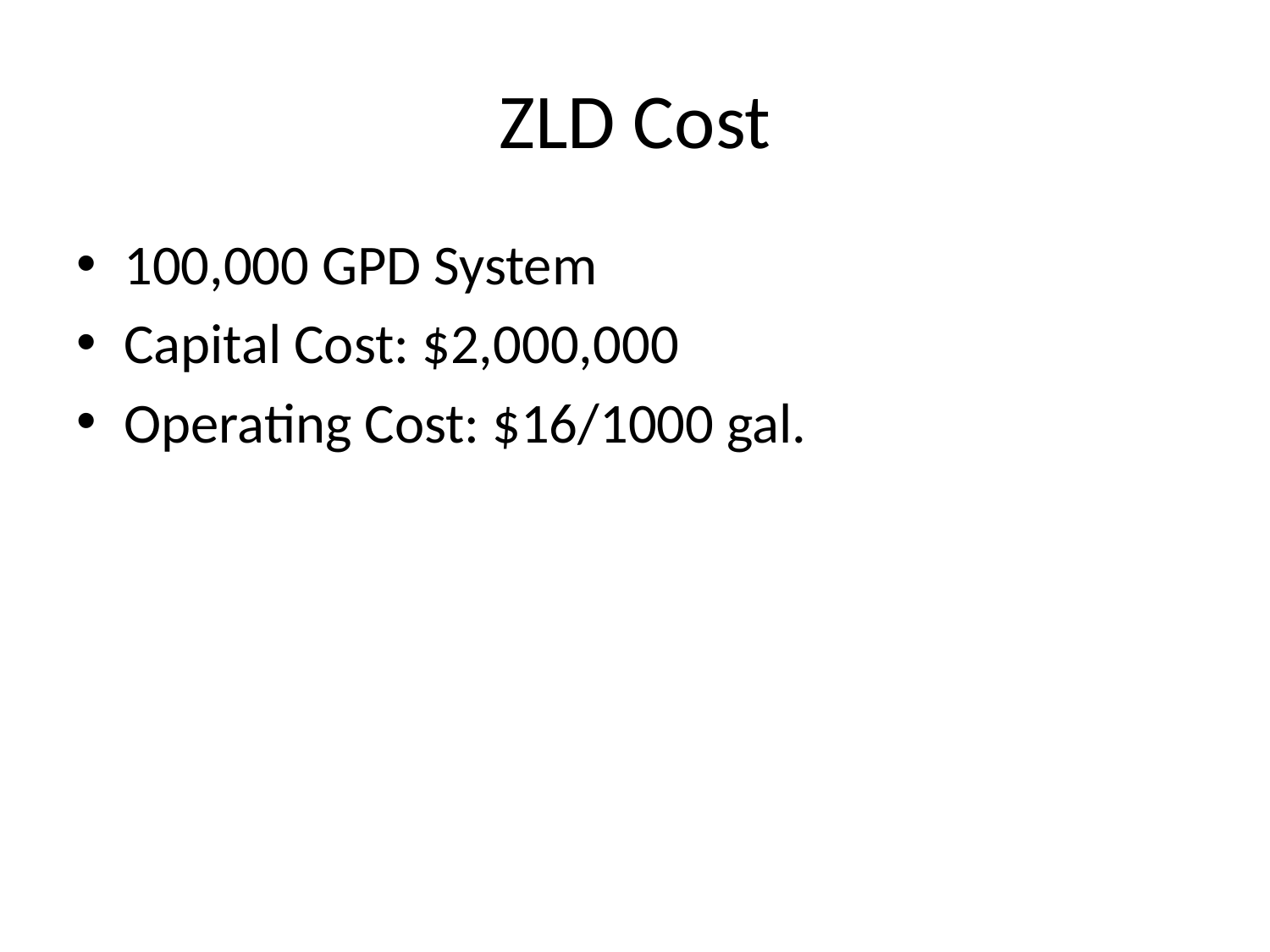

# ZLD Cost
100,000 GPD System
Capital Cost: $2,000,000
Operating Cost: $16/1000 gal.